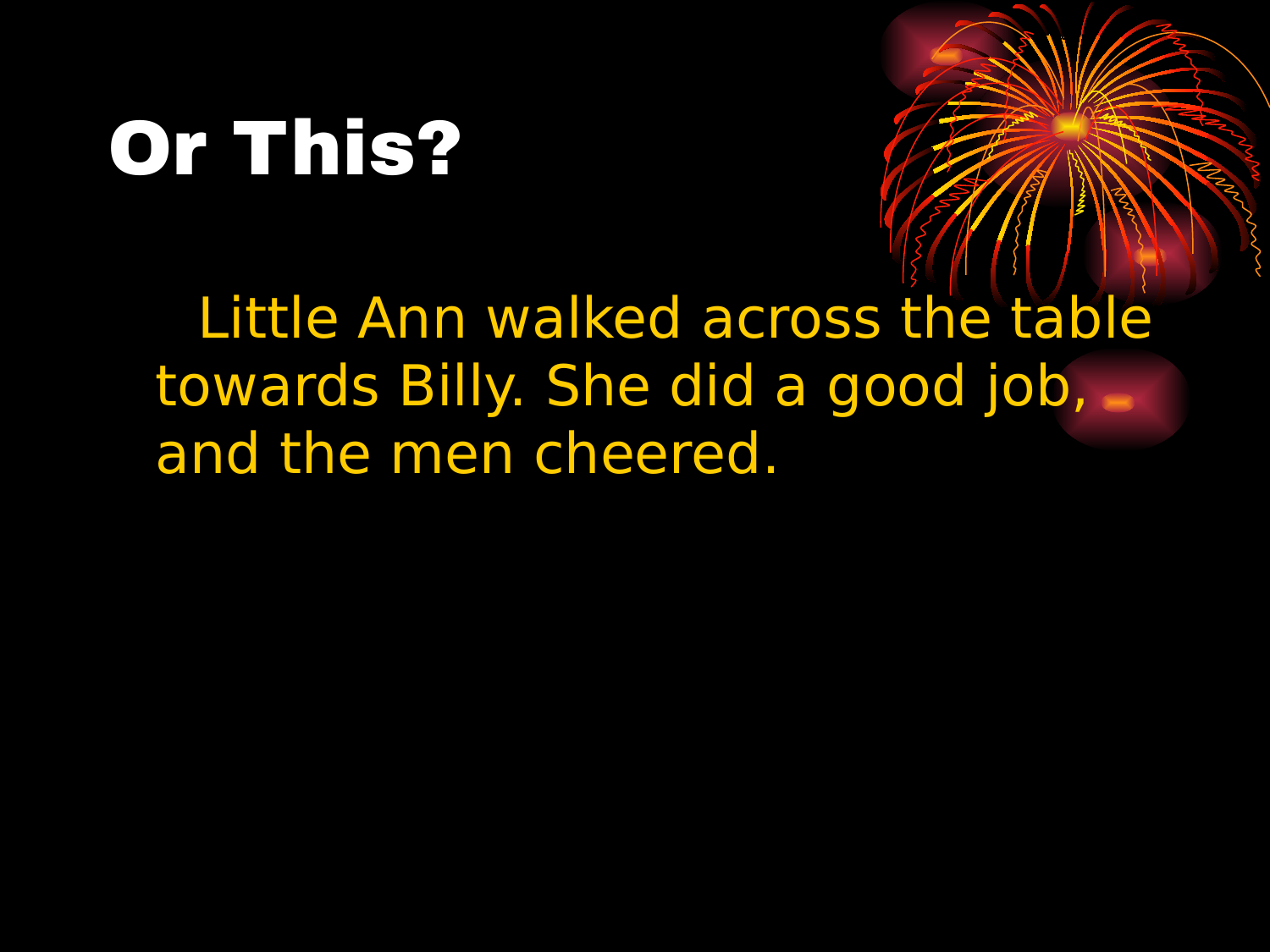

# Or This?
     Little Ann walked across the table towards Billy. She did a good job, and the men cheered.